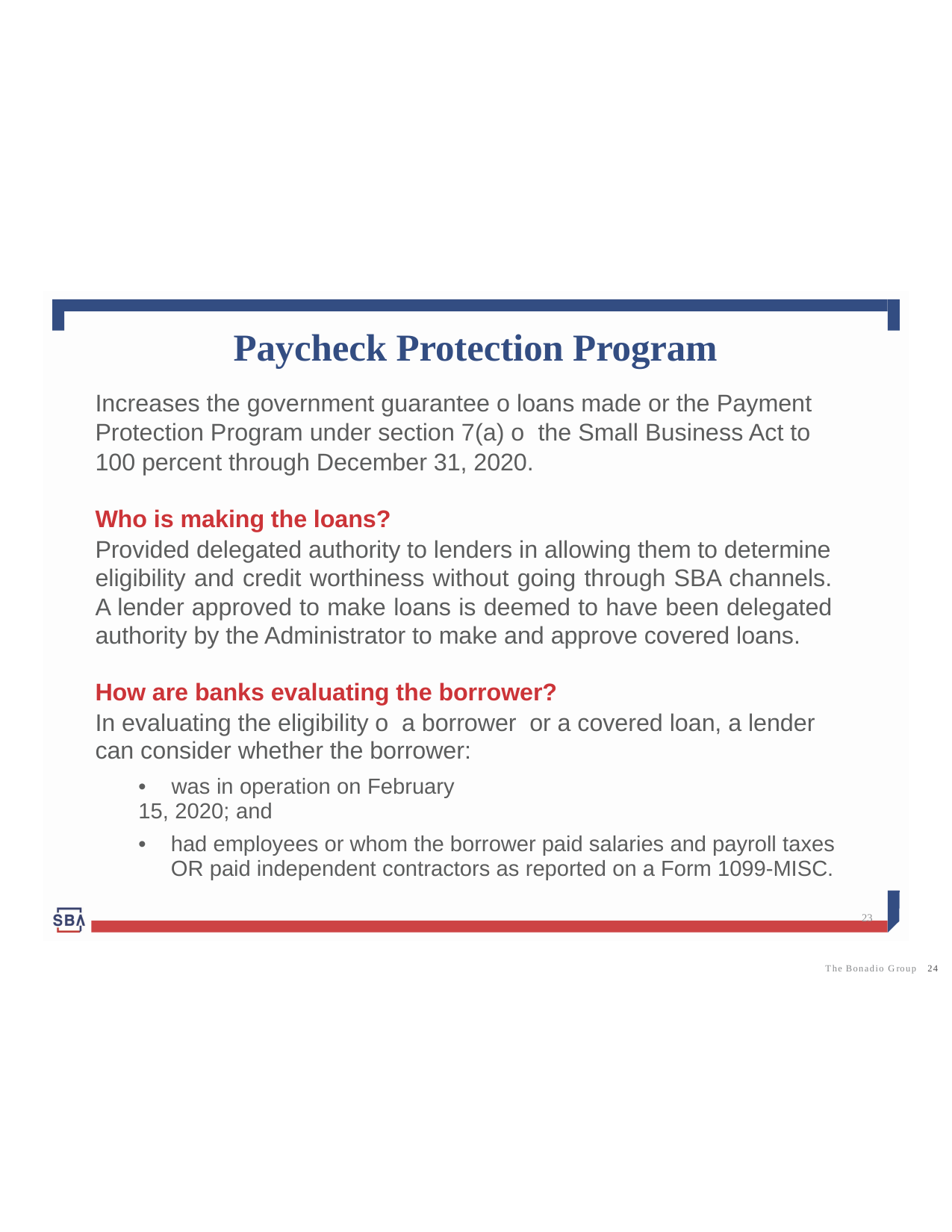

Paycheck Protection Program
Increases the government guarantee o loans made or the Payment Protection Program under section 7(a) o  the Small Business Act to
100 percent through December 31, 2020.
Who is making the loans?
Provided delegated authority to lenders in allowing them to determine
eligibility and credit worthiness without going through SBA channels. A lender approved to make loans is deemed to have been delegated authority by the Administrator to make and approve covered loans.
How are banks evaluating the borrower?
In evaluating the eligibility o  a borrower  or a covered loan, a lender
can consider whether the borrower:
•    was in operation on February 15, 2020; and
•	had employees or whom the borrower paid salaries and payroll taxes OR paid independent contractors as reported on a Form 1099-MISC.
23

The Bonadio Group   24